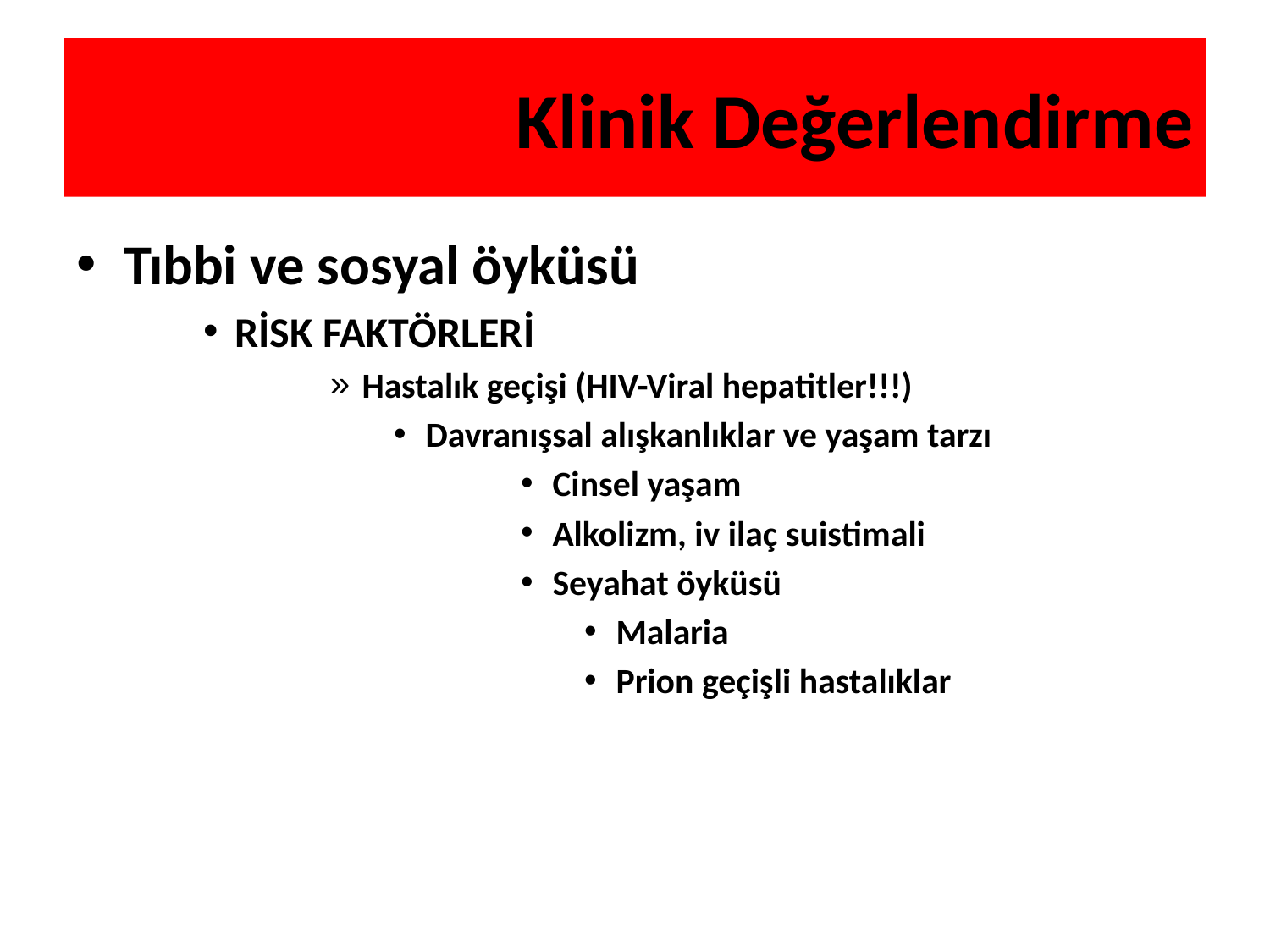

# Klinik Değerlendirme
Tıbbi ve sosyal öyküsü
RİSK FAKTÖRLERİ
Hastalık geçişi (HIV-Viral hepatitler!!!)
Davranışsal alışkanlıklar ve yaşam tarzı
Cinsel yaşam
Alkolizm, iv ilaç suistimali
Seyahat öyküsü
Malaria
Prion geçişli hastalıklar